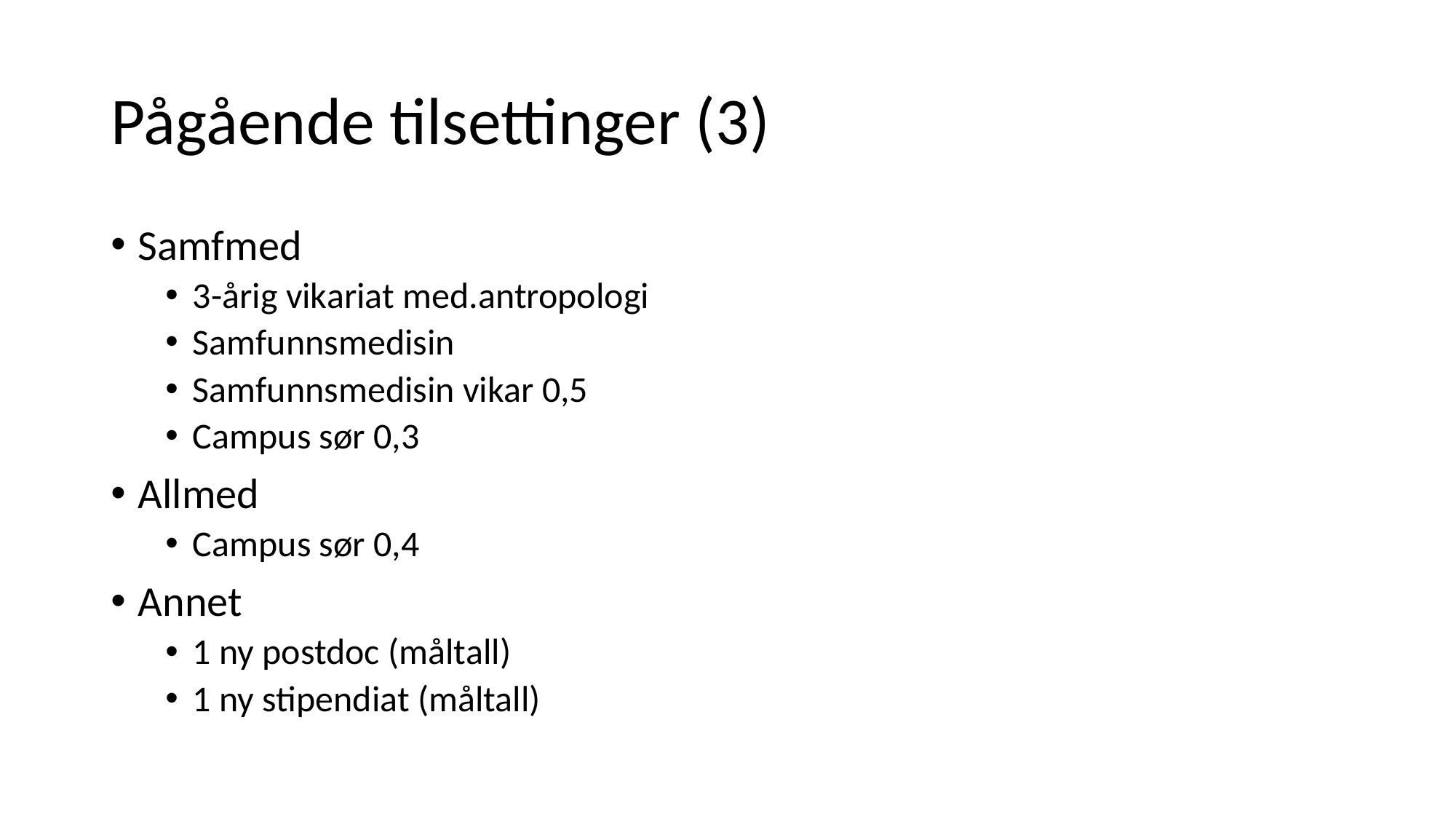

# Pågående tilsettinger (3)
Samfmed
3-årig vikariat med.antropologi
Samfunnsmedisin
Samfunnsmedisin vikar 0,5
Campus sør 0,3
Allmed
Campus sør 0,4
Annet
1 ny postdoc (måltall)
1 ny stipendiat (måltall)